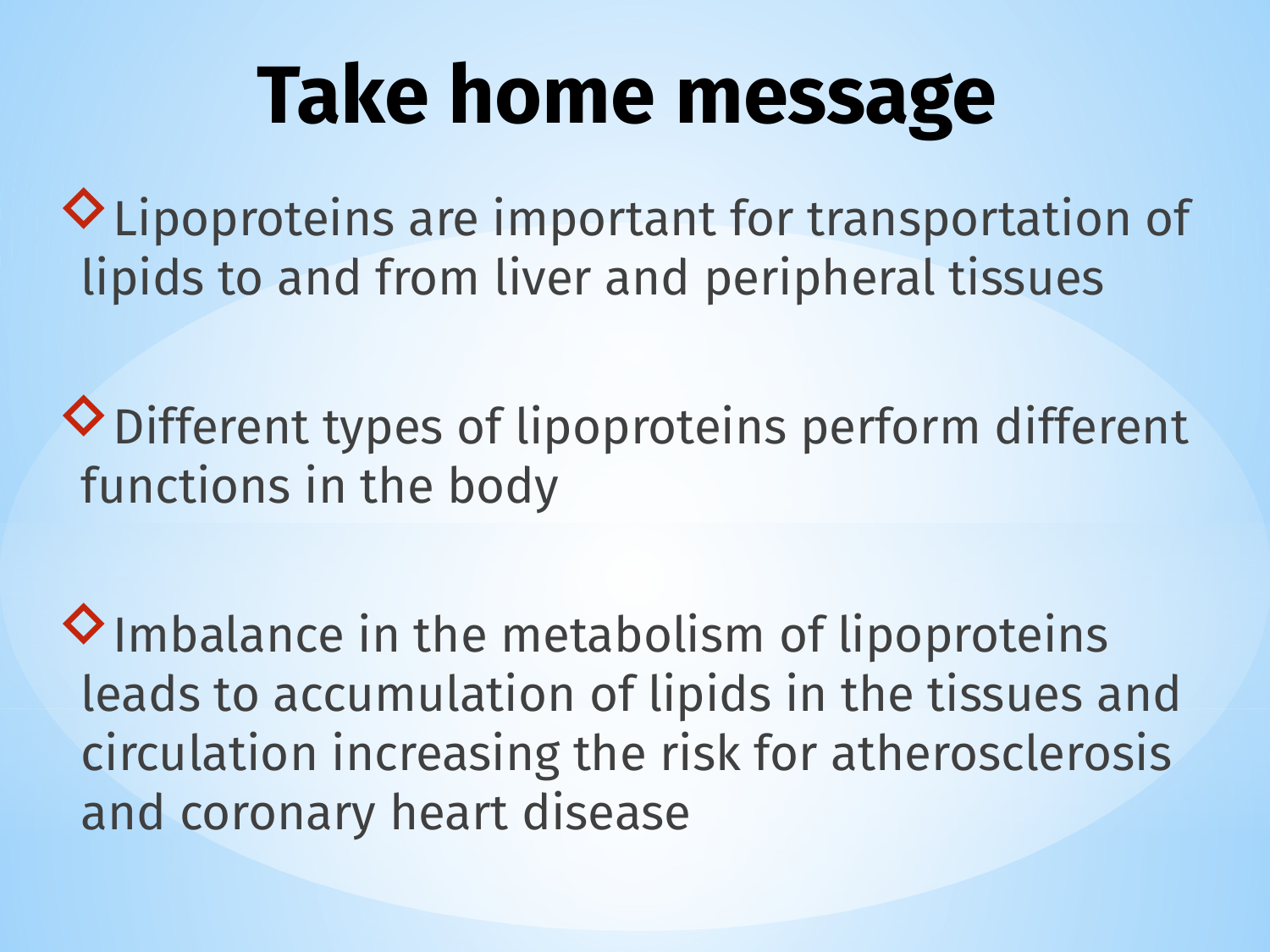

# Take home message
Lipoproteins are important for transportation of lipids to and from liver and peripheral tissues

Different types of lipoproteins perform different functions in the body

Imbalance in the metabolism of lipoproteins leads to accumulation of lipids in the tissues and circulation increasing the risk for atherosclerosis and coronary heart disease